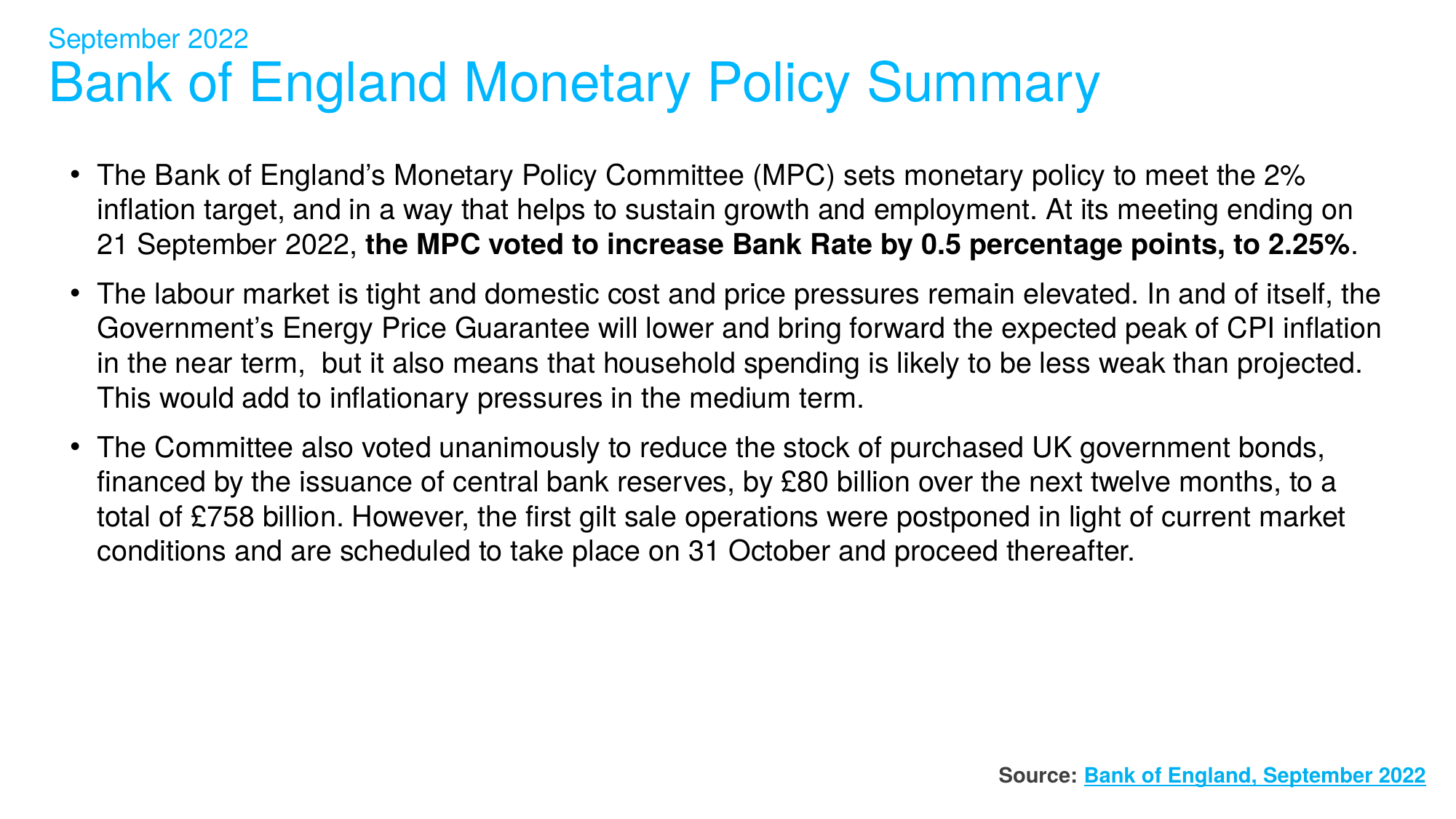

# September 2022 Bank of England Monetary Policy Summary
The Bank of England’s Monetary Policy Committee (MPC) sets monetary policy to meet the 2% inflation target, and in a way that helps to sustain growth and employment. At its meeting ending on 21 September 2022, the MPC voted to increase Bank Rate by 0.5 percentage points, to 2.25%.
The labour market is tight and domestic cost and price pressures remain elevated. In and of itself, the Government’s Energy Price Guarantee will lower and bring forward the expected peak of CPI inflation in the near term,  but it also means that household spending is likely to be less weak than projected. This would add to inflationary pressures in the medium term.
The Committee also voted unanimously to reduce the stock of purchased UK government bonds, financed by the issuance of central bank reserves, by £80 billion over the next twelve months, to a total of £758 billion. However, the first gilt sale operations were postponed in light of current market conditions and are scheduled to take place on 31 October and proceed thereafter.

 Source: Bank of England, September 2022